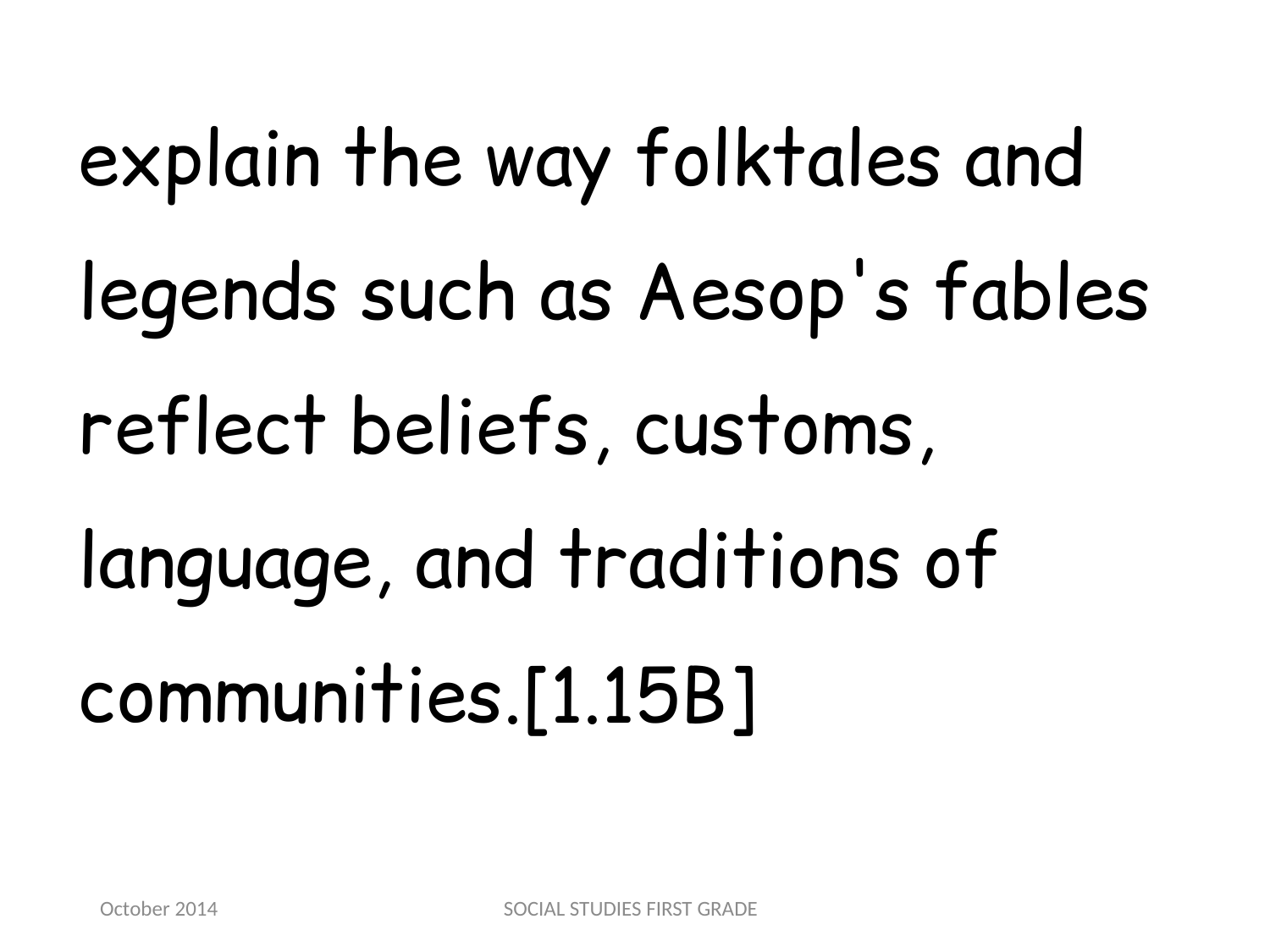

explain the way folktales and legends such as Aesop's fables reflect beliefs, customs, language, and traditions of communities.[1.15B]
October 2014
SOCIAL STUDIES FIRST GRADE